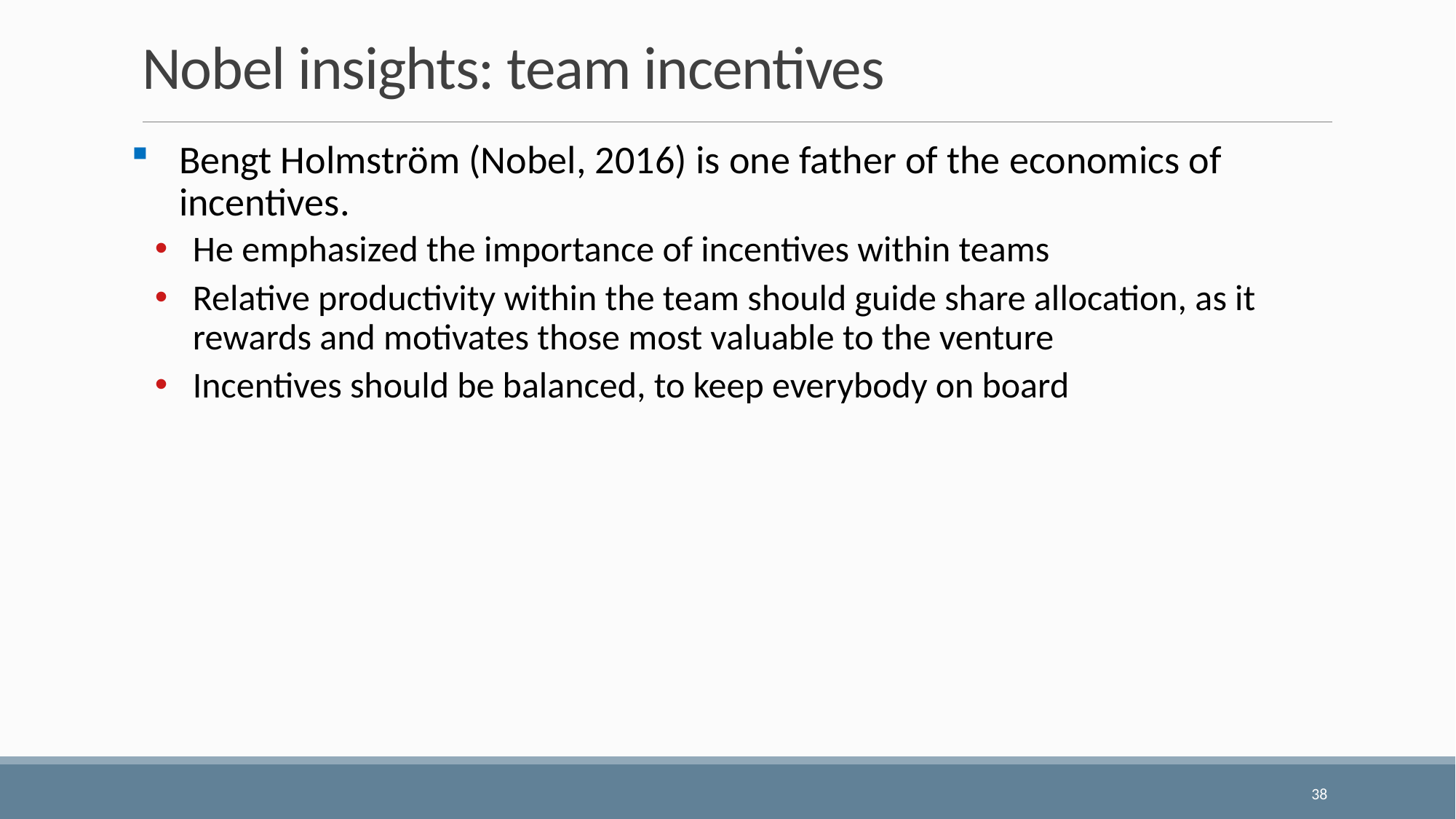

# Nobel insights: team incentives
Bengt Holmström (Nobel, 2016) is one father of the economics of incentives.
He emphasized the importance of incentives within teams
Relative productivity within the team should guide share allocation, as it rewards and motivates those most valuable to the venture
Incentives should be balanced, to keep everybody on board
38